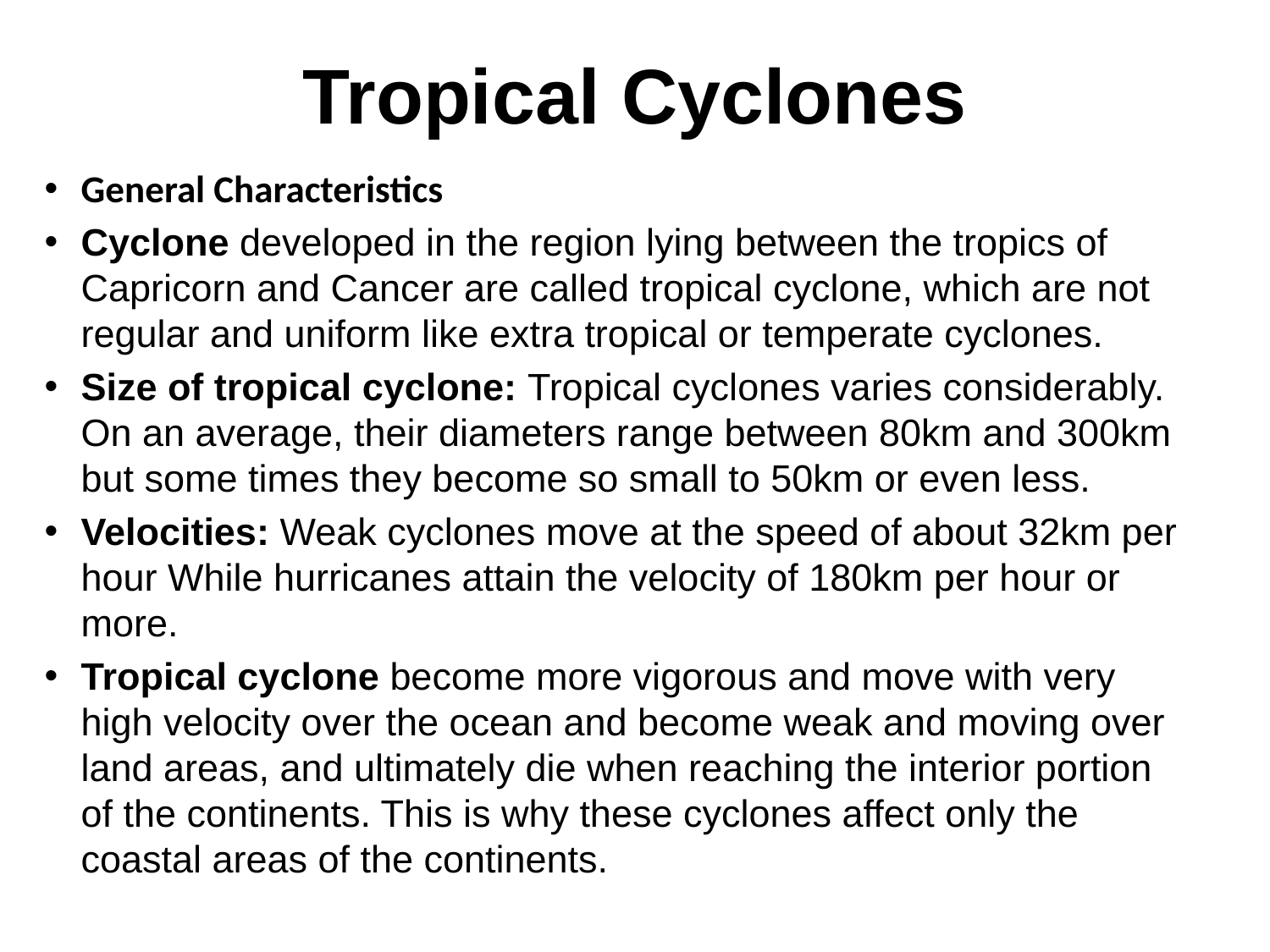

# Tropical Cyclones
General Characteristics
Cyclone developed in the region lying between the tropics of Capricorn and Cancer are called tropical cyclone, which are not regular and uniform like extra tropical or temperate cyclones.
Size of tropical cyclone: Tropical cyclones varies considerably. On an average, their diameters range between 80km and 300km but some times they become so small to 50km or even less.
Velocities: Weak cyclones move at the speed of about 32km per hour While hurricanes attain the velocity of 180km per hour or more.
Tropical cyclone become more vigorous and move with very high velocity over the ocean and become weak and moving over land areas, and ultimately die when reaching the interior portion of the continents. This is why these cyclones affect only the coastal areas of the continents.